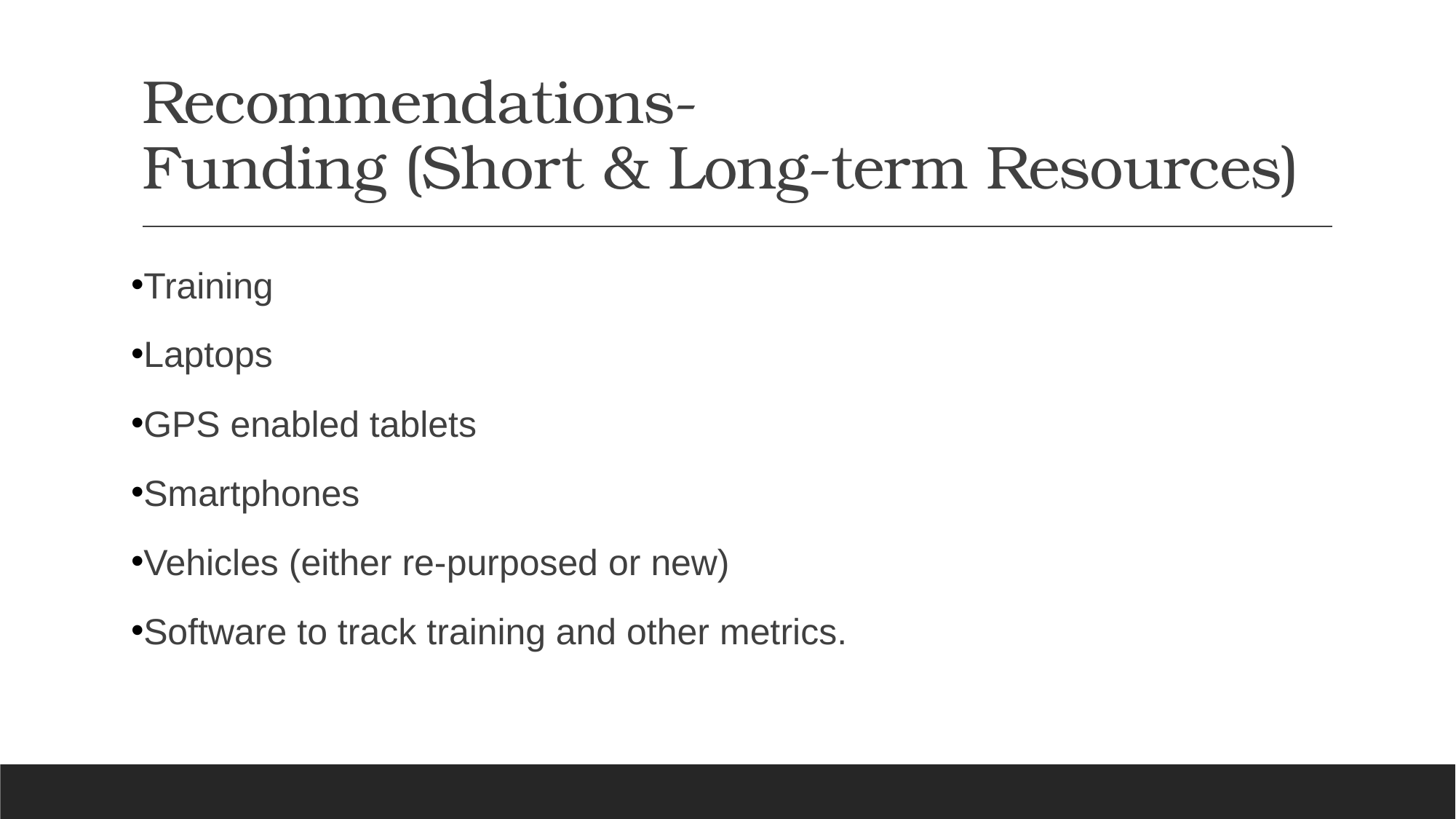

# Recommendations- Funding (Short & Long-term Resources)
Training
Laptops
GPS enabled tablets
Smartphones
Vehicles (either re-purposed or new)
Software to track training and other metrics.